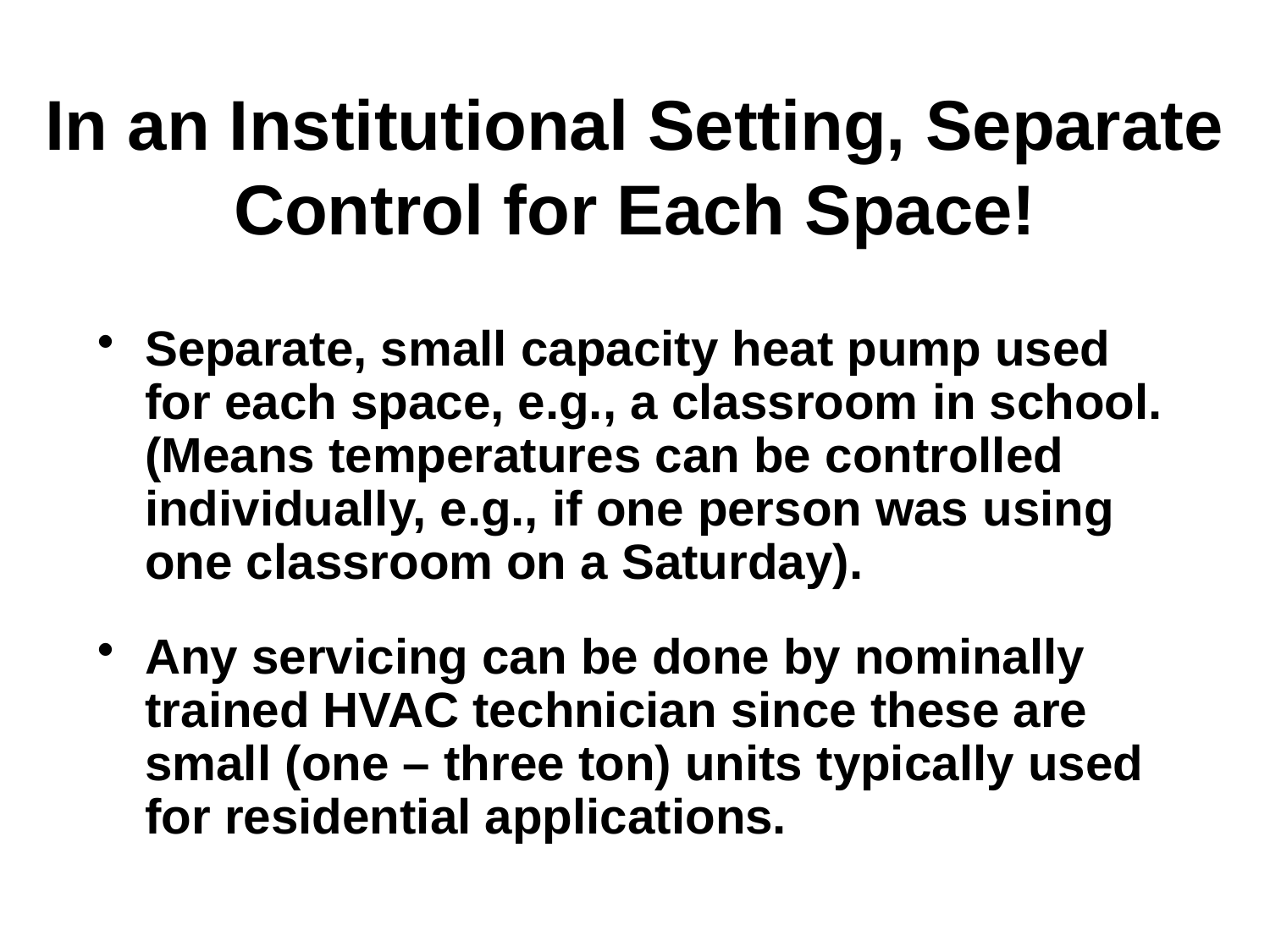

# In an Institutional Setting, Separate Control for Each Space!
Separate, small capacity heat pump used for each space, e.g., a classroom in school.  (Means temperatures can be controlled individually, e.g., if one person was using one classroom on a Saturday).

Any servicing can be done by nominally trained HVAC technician since these are small (one – three ton) units typically used for residential applications.